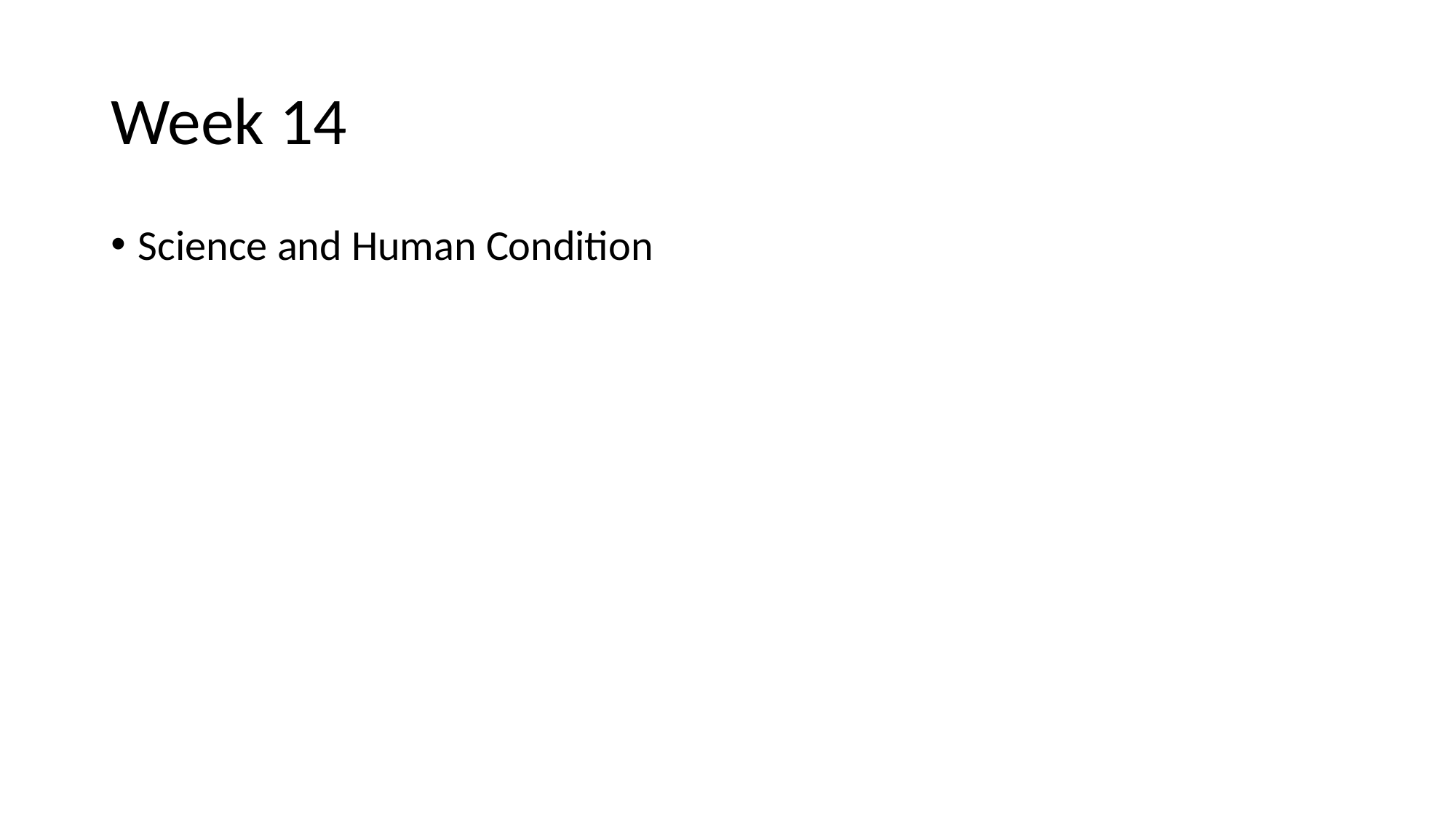

# Week 14
Science and Human Condition